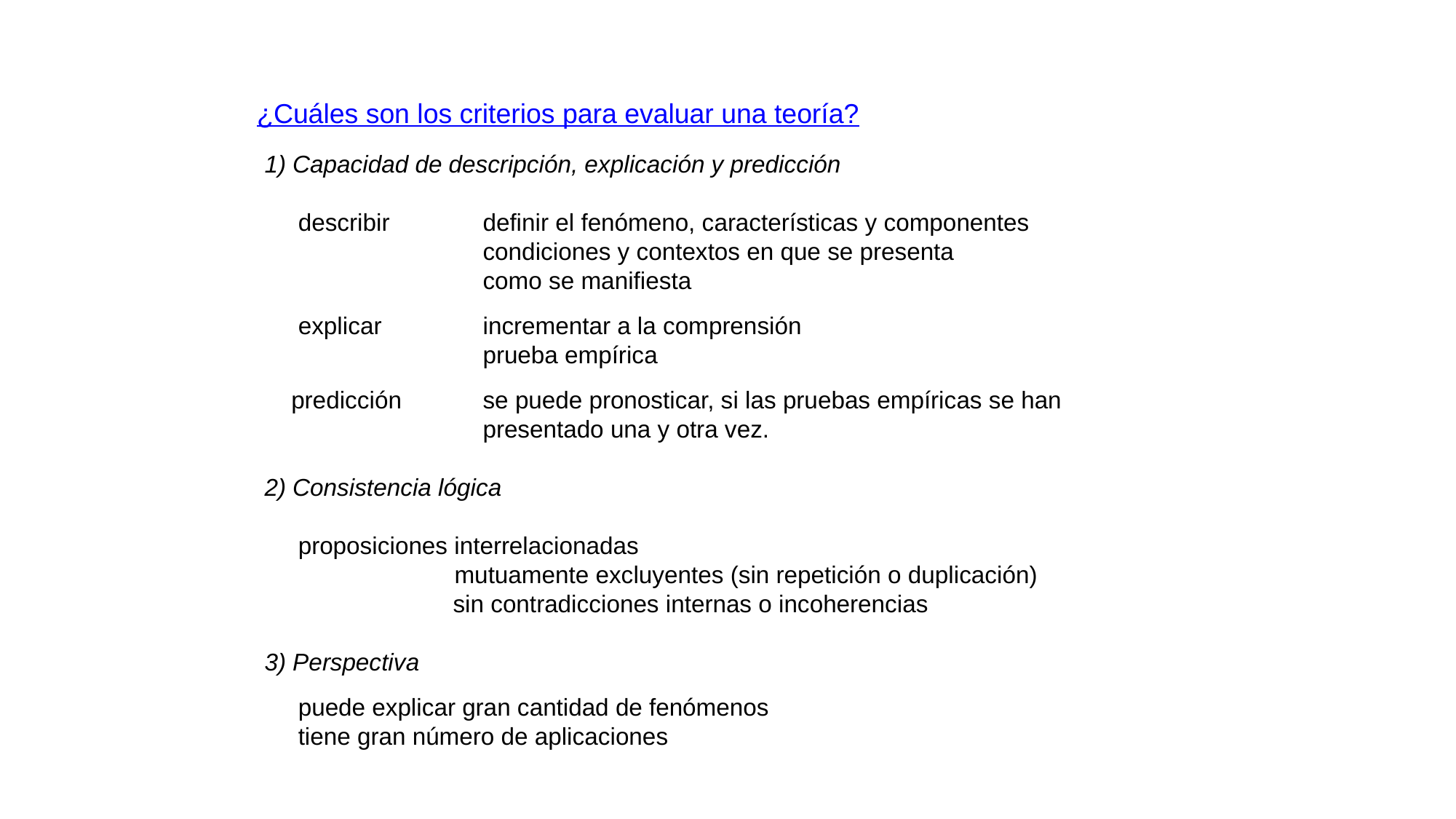

¿Cuáles son los criterios para evaluar una teoría?

1) Capacidad de descripción, explicación y predicción

     describir	definir el fenómeno, características y componentes
		condiciones y contextos en que se presenta
		como se manifiesta

     explicar	incrementar a la comprensión
		prueba empírica

    predicción	se puede pronosticar, si las pruebas empíricas se han
		presentado una y otra vez.

2) Consistencia lógica

     proposiciones interrelacionadas
	            mutuamente excluyentes (sin repetición o duplicación)
                            sin contradicciones internas o incoherencias

3) Perspectiva

     puede explicar gran cantidad de fenómenos
     tiene gran número de aplicaciones